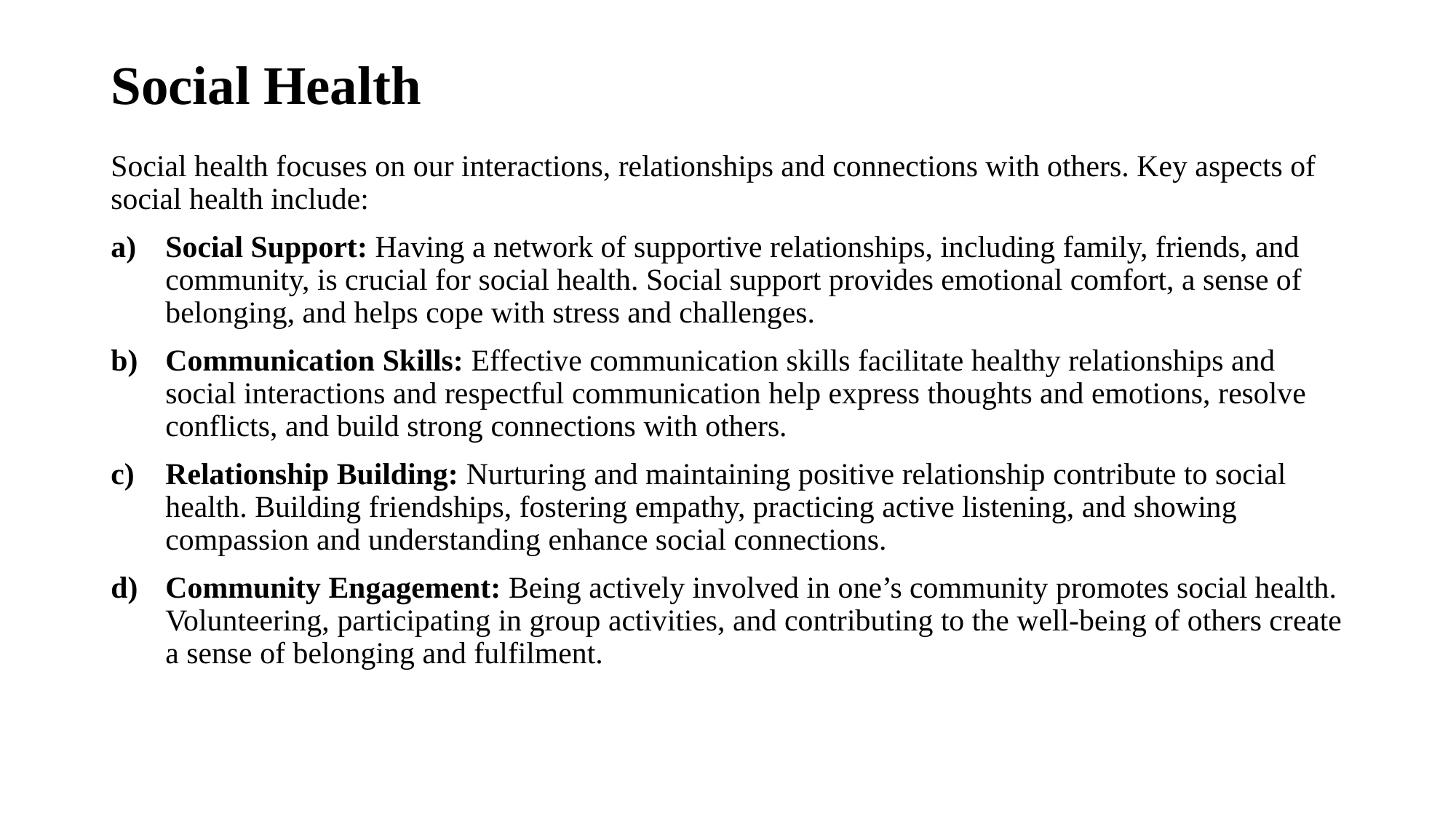

# Social Health
Social health focuses on our interactions, relationships and connections with others. Key aspects of social health include:
Social Support: Having a network of supportive relationships, including family, friends, and community, is crucial for social health. Social support provides emotional comfort, a sense of belonging, and helps cope with stress and challenges.
Communication Skills: Effective communication skills facilitate healthy relationships and social interactions and respectful communication help express thoughts and emotions, resolve conflicts, and build strong connections with others.
Relationship Building: Nurturing and maintaining positive relationship contribute to social health. Building friendships, fostering empathy, practicing active listening, and showing compassion and understanding enhance social connections.
Community Engagement: Being actively involved in one’s community promotes social health. Volunteering, participating in group activities, and contributing to the well-being of others create a sense of belonging and fulfilment.